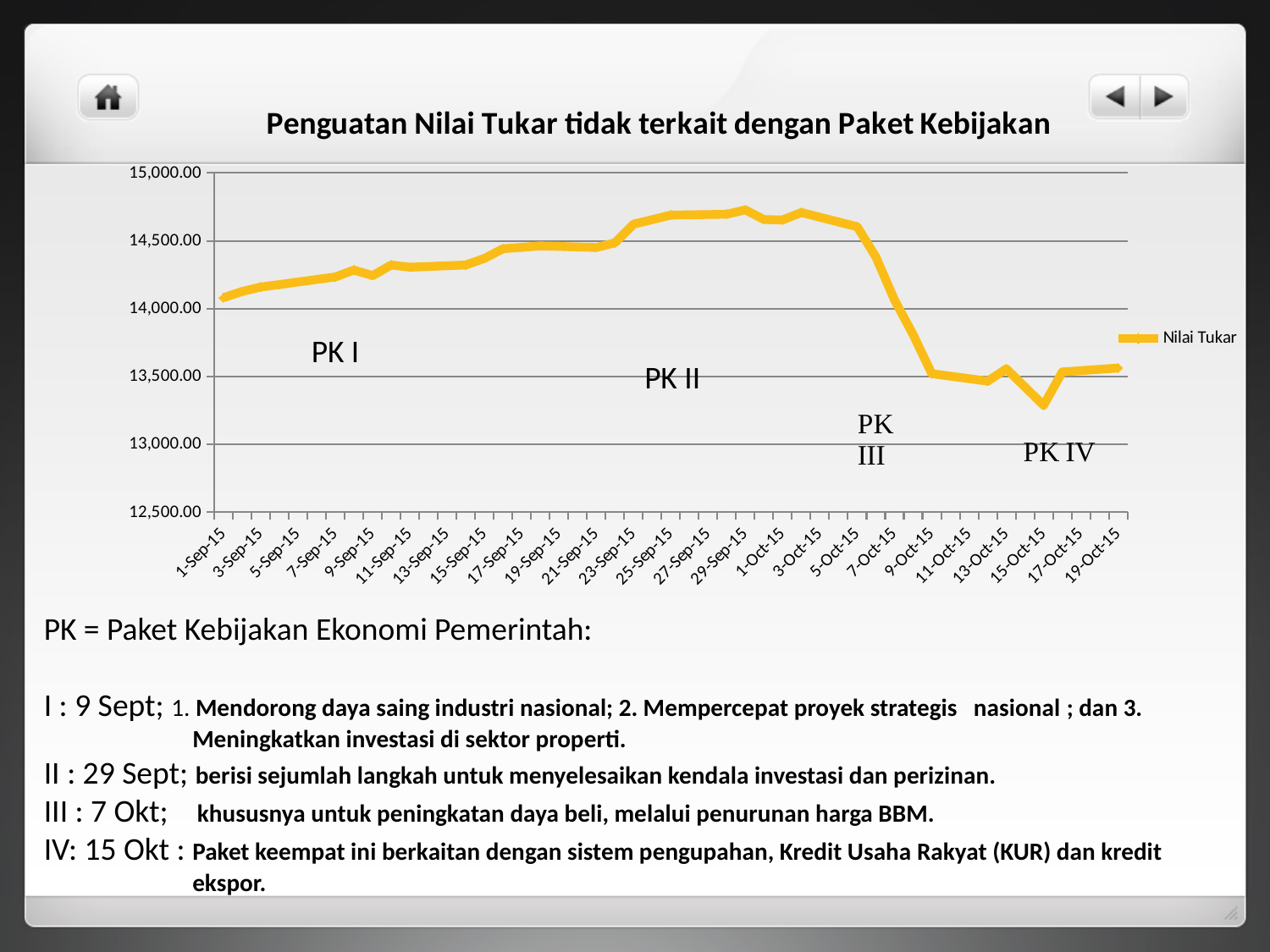

### Chart: Penguatan Nilai Tukar tidak terkait dengan Paket Kebijakan

| Category | Nilai Tukar |
|---|---|
| 42296.0 | 13563.0 |
| 42293.0 | 13534.0 |
| 42292.0 | 13288.0 |
| 42290.0 | 13557.0 |
| 42289.0 | 13466.0 |
| 42286.0 | 13521.0 |
| 42285.0 | 13809.0 |
| 42284.0 | 14065.0 |
| 42283.0 | 14382.0 |
| 42282.0 | 14604.0 |
| 42279.0 | 14709.0 |
| 42278.0 | 14654.0 |
| 42277.0 | 14657.0 |
| 42276.0 | 14728.0 |
| 42275.0 | 14696.0 |
| 42272.0 | 14690.0 |
| 42270.0 | 14623.0 |
| 42269.0 | 14486.0 |
| 42268.0 | 14451.0 |
| 42265.0 | 14463.0 |
| 42264.0 | 14452.0 |
| 42263.0 | 14442.0 |
| 42262.0 | 14371.0 |
| 42261.0 | 14322.0 |
| 42258.0 | 14306.0 |
| 42257.0 | 14322.0 |
| 42256.0 | 14244.0 |
| 42255.0 | 14285.0 |
| 42254.0 | 14234.0 |
| 42251.0 | 14178.0 |
| 42250.0 | 14160.0 |
| 42249.0 | 14127.0 |
| 42248.0 | 14081.0 |
PK I
PK II
PK = Paket Kebijakan Ekonomi Pemerintah:

I : 9 Sept; 1. Mendorong daya saing industri nasional; 2. Mempercepat proyek strategis   nasional ; dan 3.
                           Meningkatkan investasi di sektor properti.
II : 29 Sept; berisi sejumlah langkah untuk menyelesaikan kendala investasi dan perizinan.
III : 7 Okt;    khususnya untuk peningkatan daya beli, melalui penurunan harga BBM.
IV: 15 Okt : Paket keempat ini berkaitan dengan sistem pengupahan, Kredit Usaha Rakyat (KUR) dan kredit
                           ekspor.